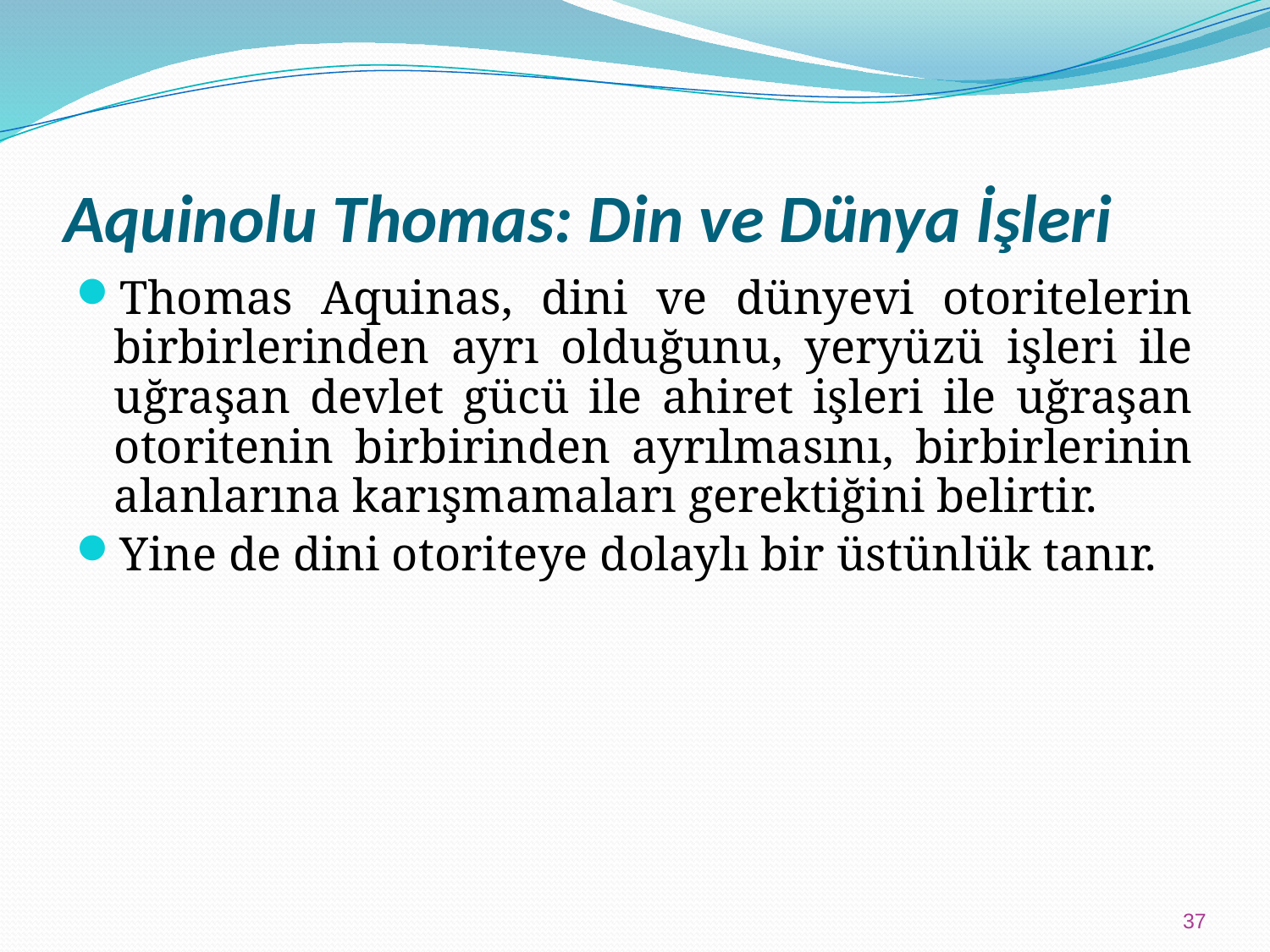

# Aquinolu Thomas: Din ve Dünya İşleri
Thomas Aquinas, dini ve dünyevi otoritelerin birbirlerinden ayrı olduğunu, yeryüzü işleri ile uğraşan devlet gücü ile ahiret işleri ile uğraşan otoritenin birbirinden ayrılmasını, birbirlerinin alanlarına karışmamaları gerektiğini belirtir.
Yine de dini otoriteye dolaylı bir üstünlük tanır.
37